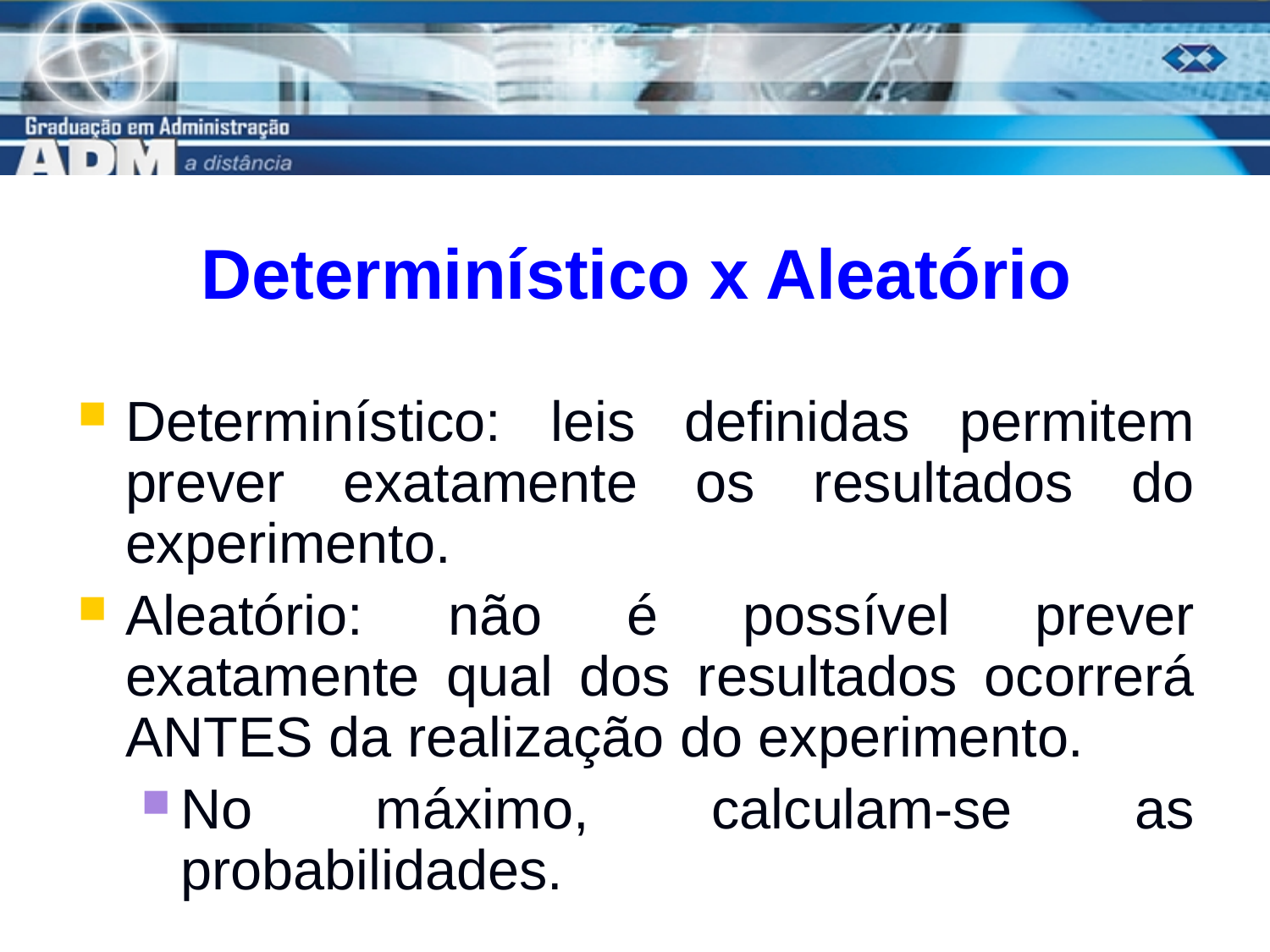

# Determinístico x Aleatório
Determinístico: leis definidas permitem prever exatamente os resultados do experimento.
Aleatório: não é possível prever exatamente qual dos resultados ocorrerá ANTES da realização do experimento.
No máximo, calculam-se as probabilidades.
10